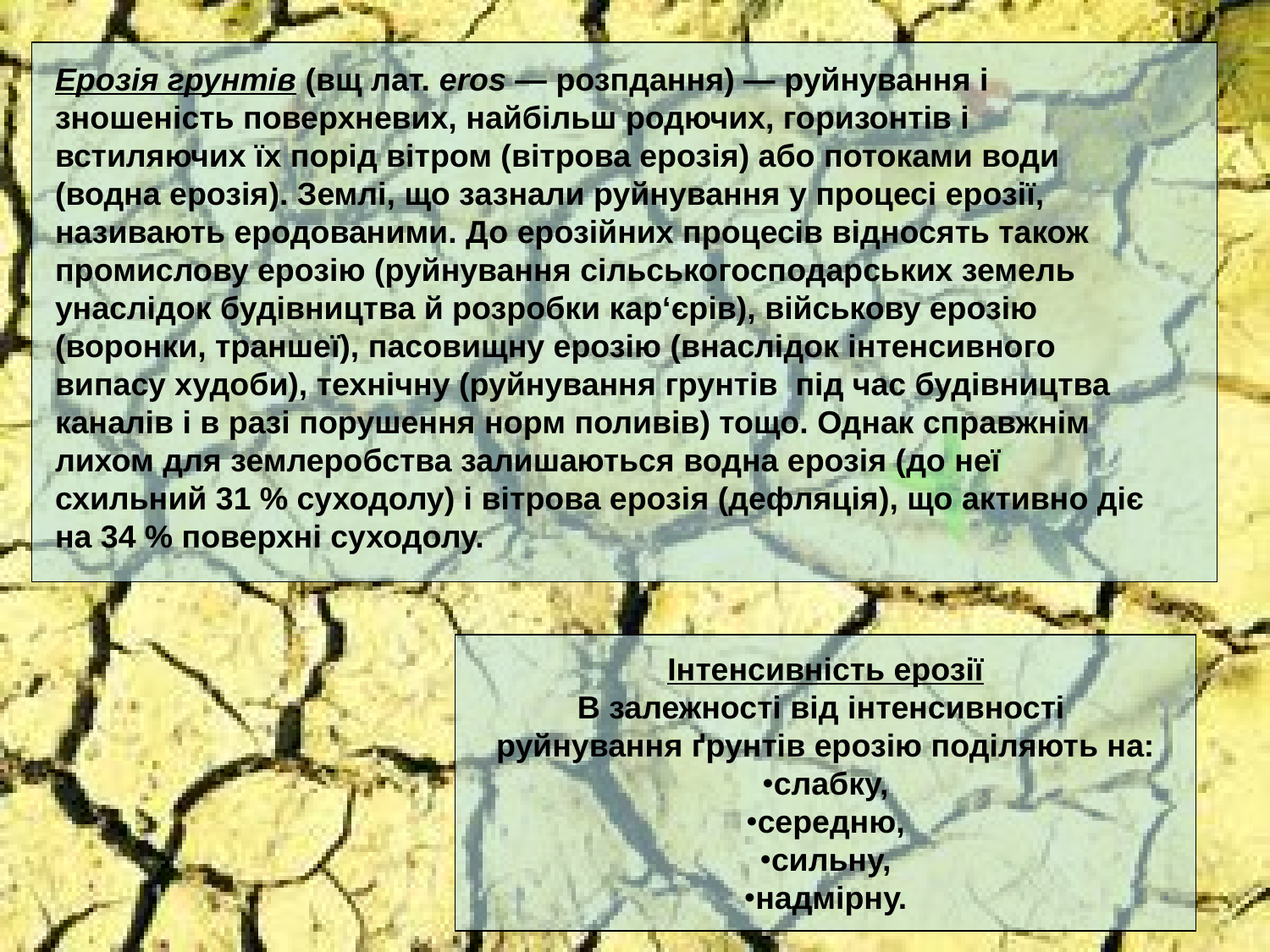

Ерозія грунтів (вщ лат. eros — розпдання) — руйнування i зношеність поверхневих, найбільш родючих, горизонтів i встиляючих їх порід вітром (вітрова ерозія) або потоками води (водна ерозія). Землі, що зазнали руйнування у процесі ерозії, називають еродованими. До ерозійних процесів відносять також промислову ерозію (руйнування сільськогосподарських земель унаслідок будівництва й розробки кар‘єрів), військову ерозію (воронки, траншеї), пасовищну ерозію (внаслідок інтенсивного випасу худоби), технічну (руйнування грунтів  під час будівництва каналів i в paзi порушення норм поливів) тощо. Однак справжнім лихом для землеробства залишаються водна ерозія (до неї схильний 31 % суходолу) i вітрова ерозія (дефляція), що активно діє на 34 % поверхні суходолу.
Інтенсивність ерозії
В залежності від інтенсивності
руйнування ґрунтів ерозію поділяють на:
слабку,
середню,
сильну,
надмірну.